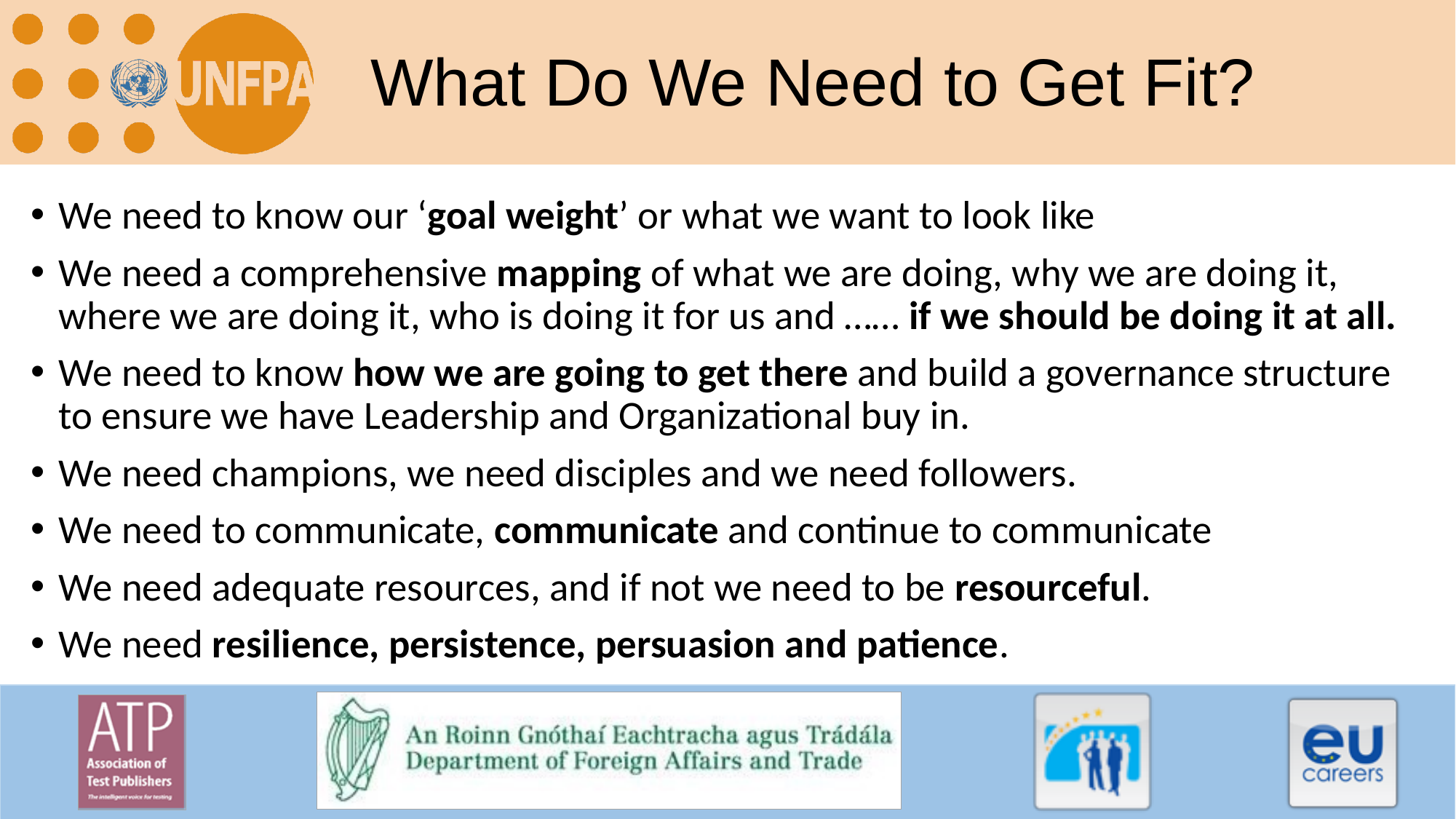

# What Do We Need to Get Fit?
We need to know our ‘goal weight’ or what we want to look like
We need a comprehensive mapping of what we are doing, why we are doing it, where we are doing it, who is doing it for us and …… if we should be doing it at all.
We need to know how we are going to get there and build a governance structure to ensure we have Leadership and Organizational buy in.
We need champions, we need disciples and we need followers.
We need to communicate, communicate and continue to communicate
We need adequate resources, and if not we need to be resourceful.
We need resilience, persistence, persuasion and patience.